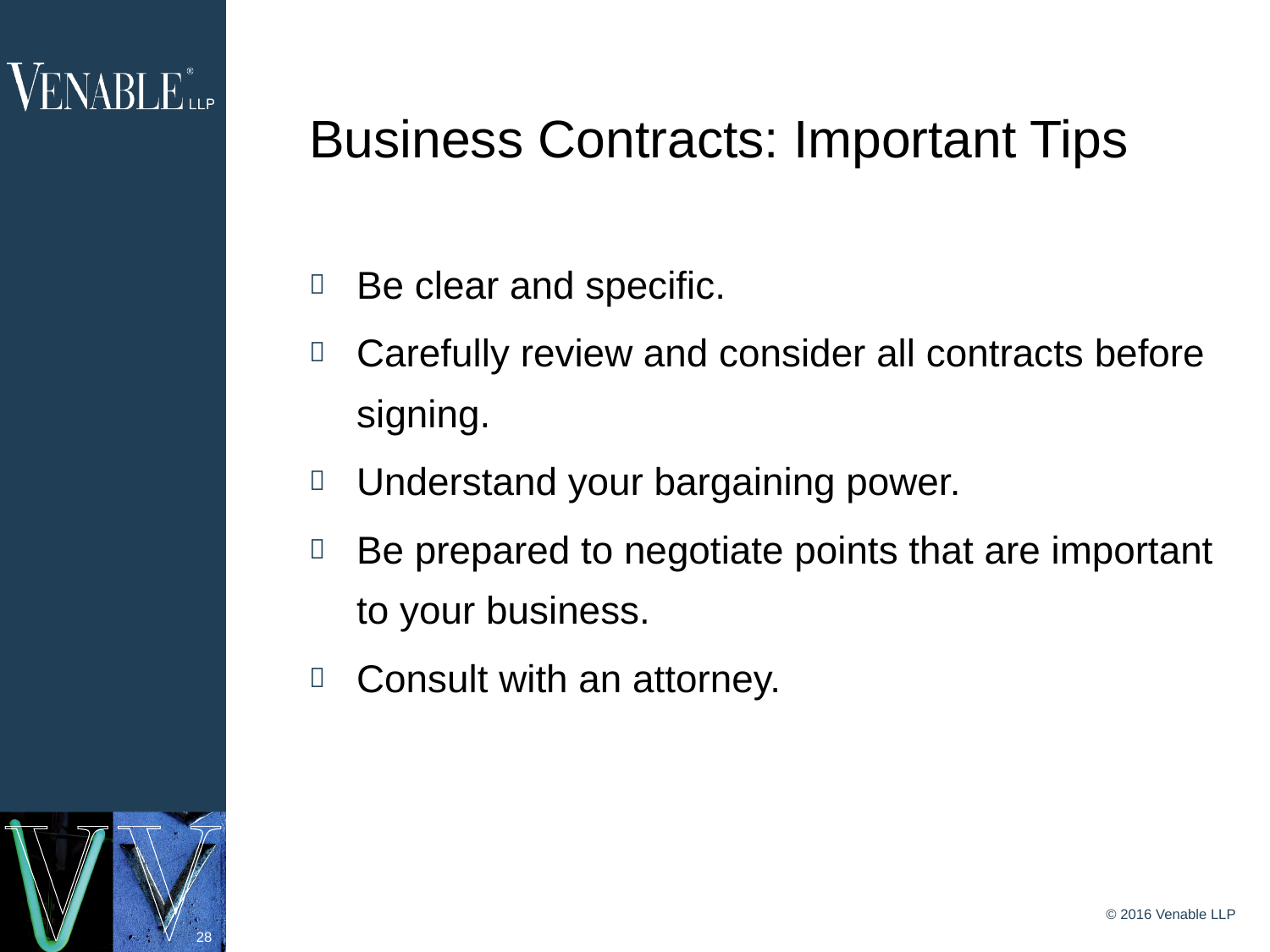

# Business Contracts: Important Tips
Be clear and specific.
Carefully review and consider all contracts before signing.
Understand your bargaining power.
Be prepared to negotiate points that are important to your business.
Consult with an attorney.
© 2016 Venable LLP